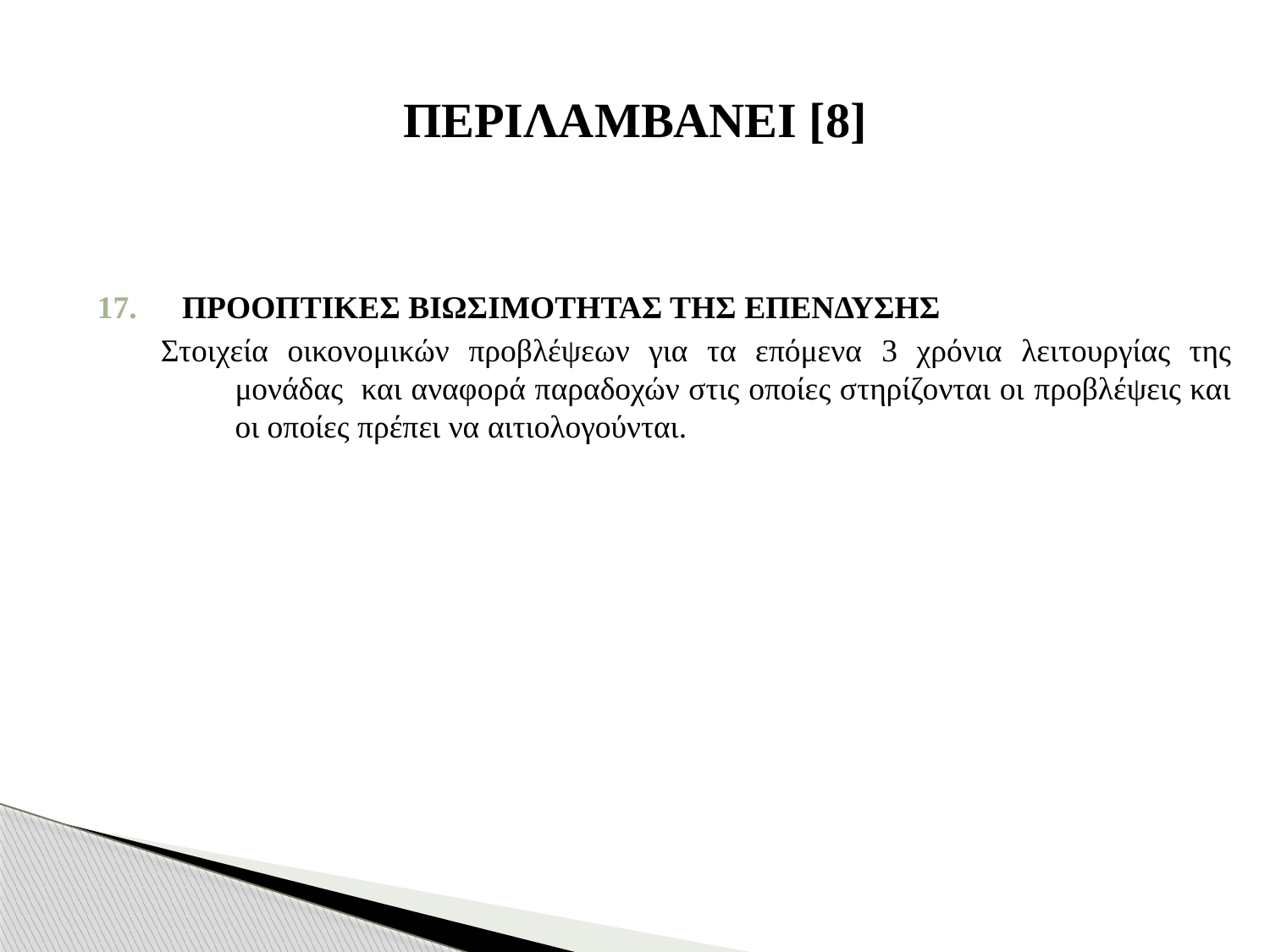

# ΠΕΡΙΛΑΜΒΑΝΕΙ [8]
ΠΡΟΟΠΤΙΚΕΣ ΒΙΩΣΙΜΟΤΗΤΑΣ ΤΗΣ ΕΠΕΝΔΥΣΗΣ
Στοιχεία οικονομικών προβλέψεων για τα επόμενα 3 χρόνια λειτουργίας της μονάδας  και αναφορά παραδοχών στις οποίες στηρίζονται οι προβλέψεις και οι οποίες πρέπει να αιτιολογούνται.